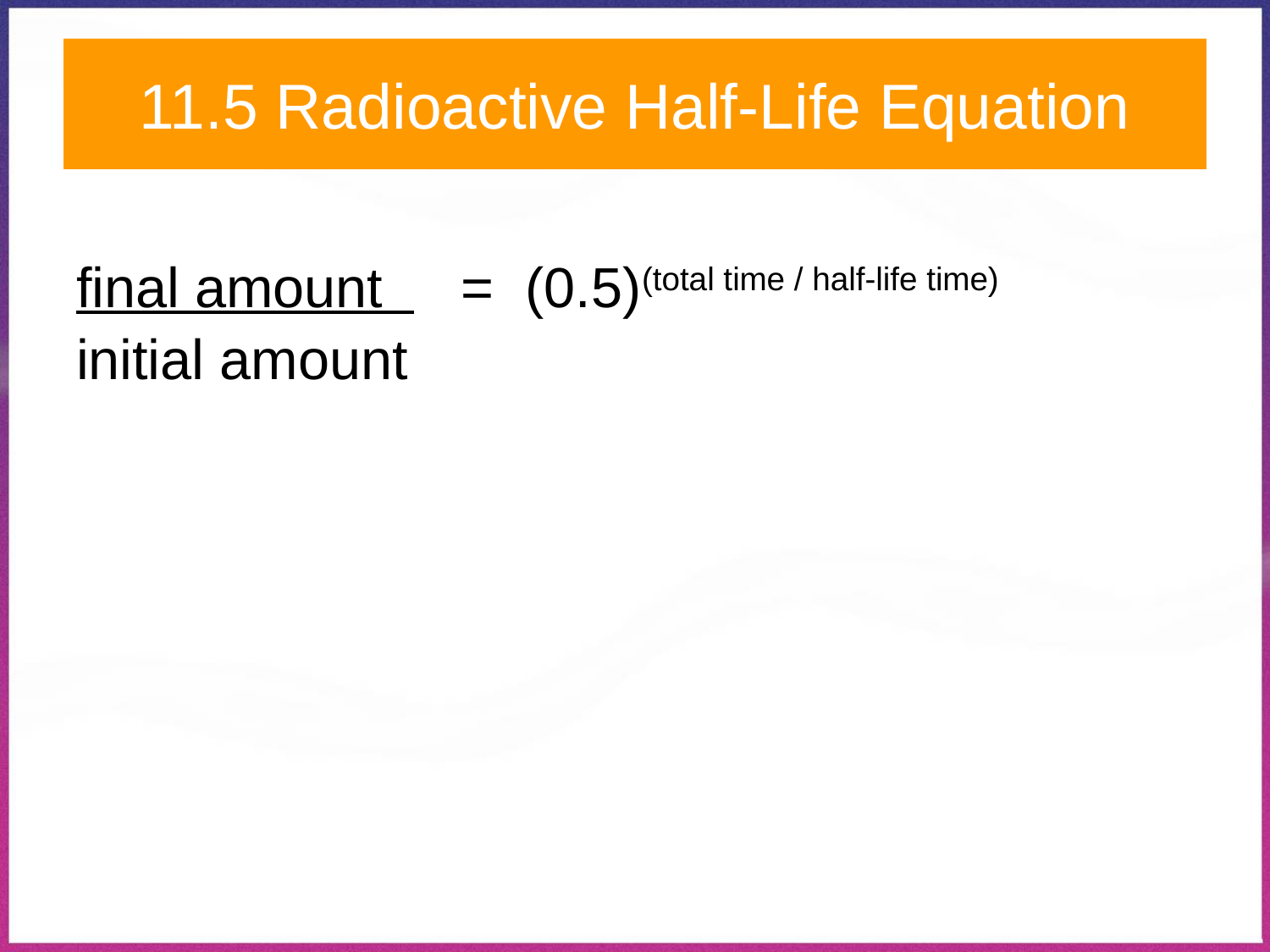

# 11.5 Radioactive Half-Life Equation

final amount     =  (0.5)(total time / half-life time)
initial amount